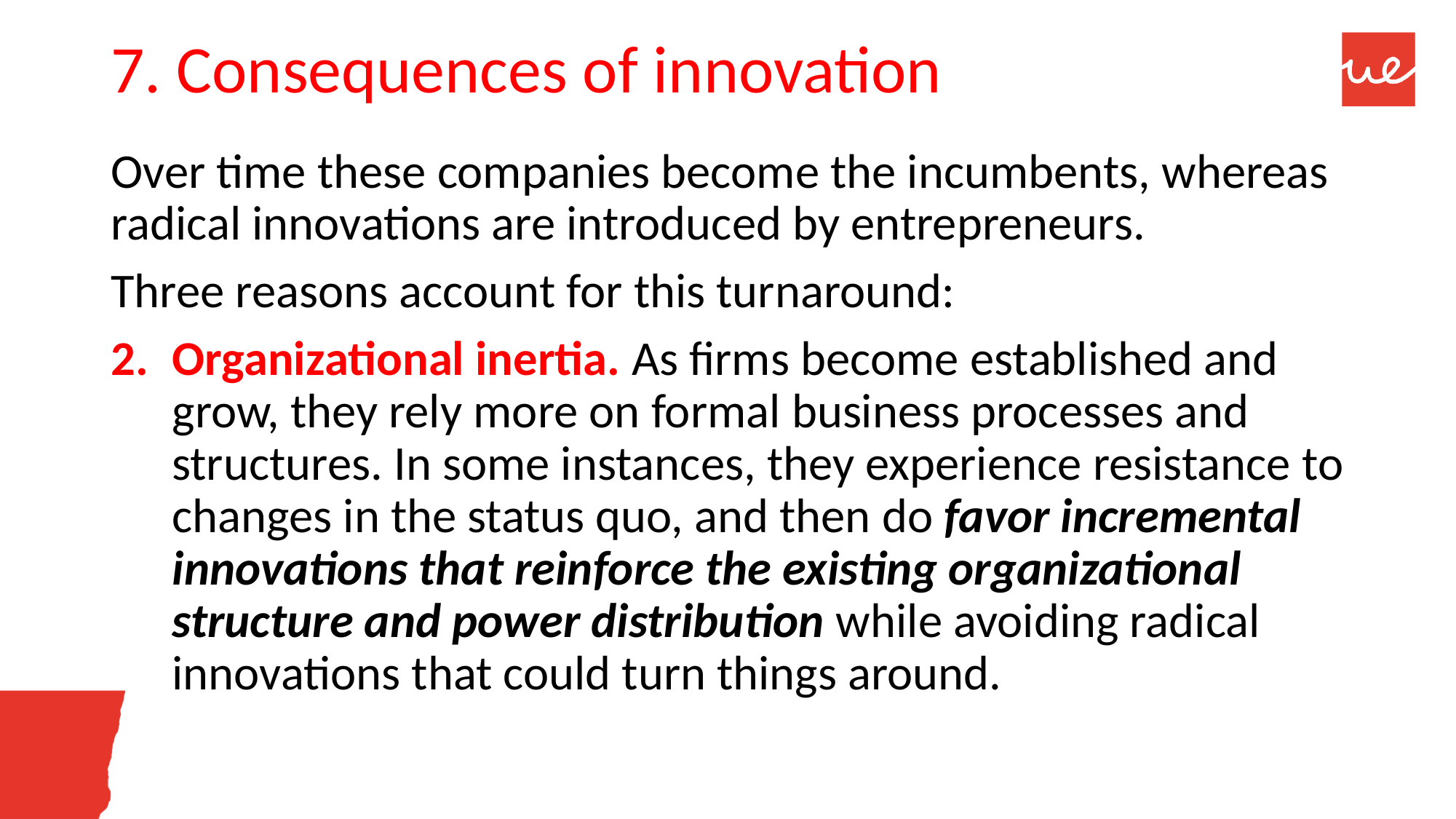

# 7. Consequences of innovation
Over time these companies become the incumbents, whereas radical innovations are introduced by entrepreneurs.
Three reasons account for this turnaround:
Organizational inertia. As firms become established and grow, they rely more on formal business processes and structures. In some instances, they experience resistance to changes in the status quo, and then do favor incremental innovations that reinforce the existing organizational structure and power distribution while avoiding radical innovations that could turn things around.